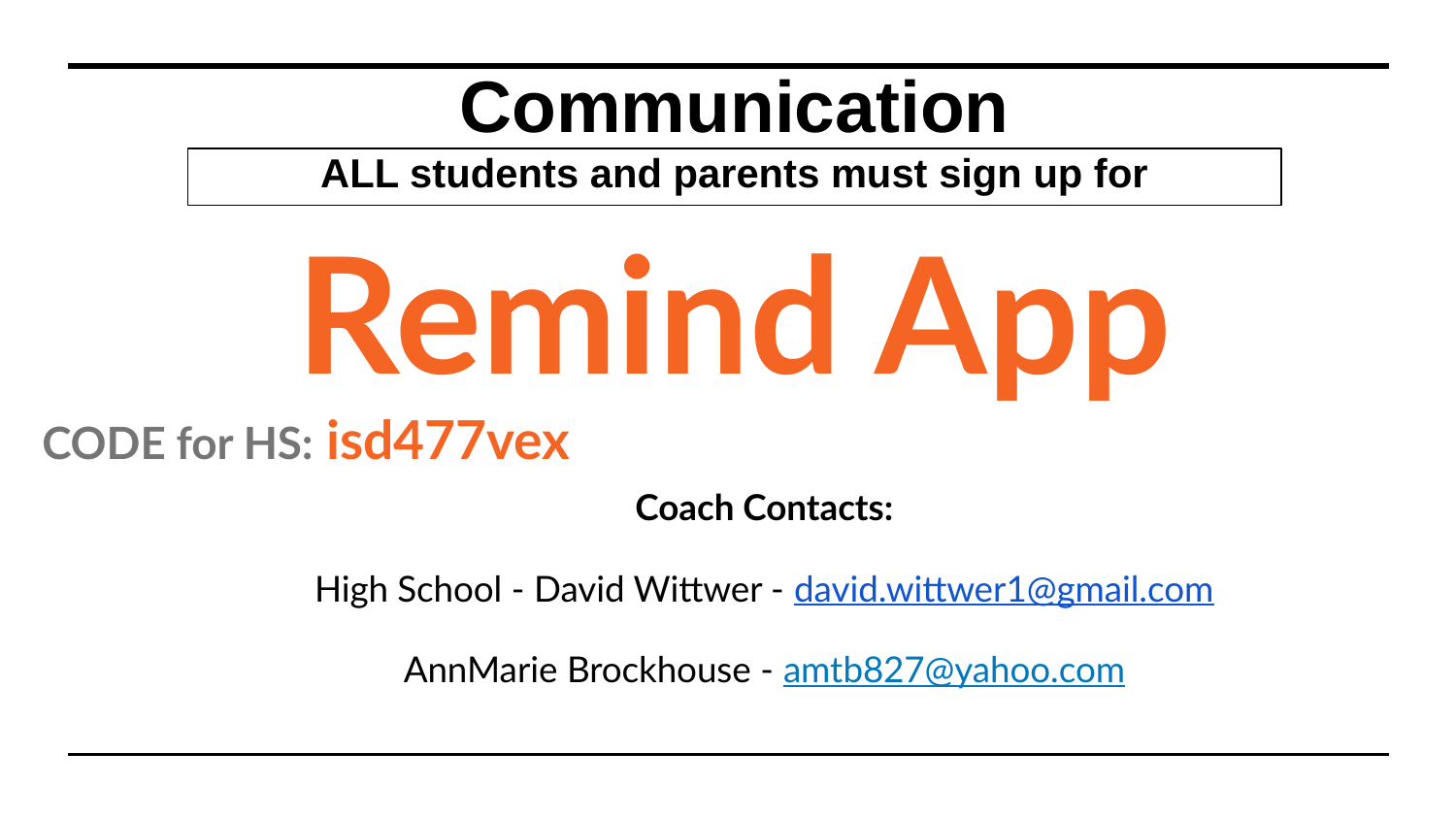

Communication
ALL students and parents must sign up for

# Remind App
CODE for HS: isd477vex
Coach Contacts:

High School - David Wittwer - david.wittwer1@gmail.com

AnnMarie Brockhouse - amtb827@yahoo.com